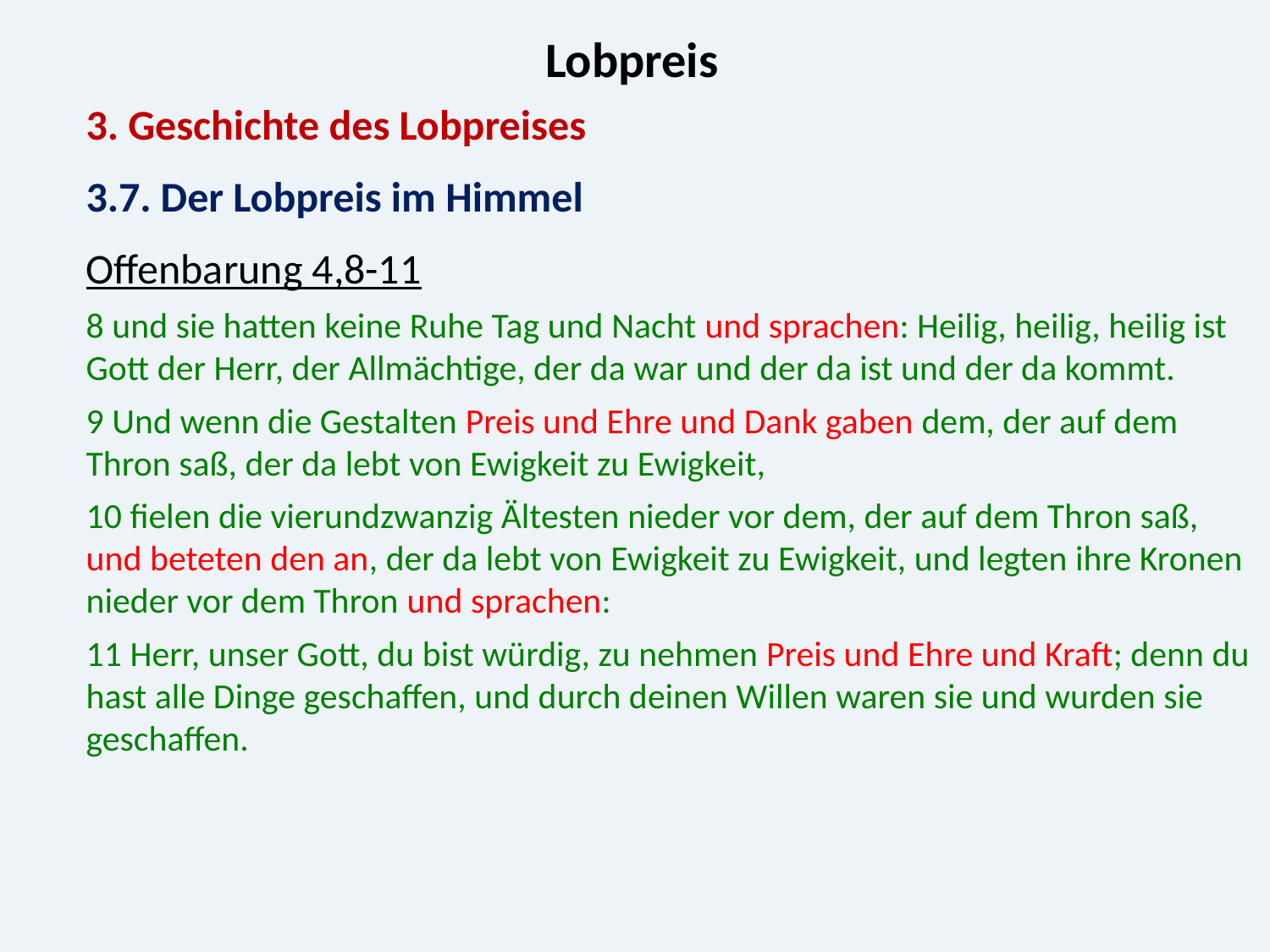

Lobpreis
3. Geschichte des Lobpreises
3.7. Der Lobpreis im Himmel
Offenbarung 4,8-11
8 und sie hatten keine Ruhe Tag und Nacht und sprachen: Heilig, heilig, heilig ist Gott der Herr, der Allmächtige, der da war und der da ist und der da kommt.
9 Und wenn die Gestalten Preis und Ehre und Dank gaben dem, der auf dem Thron saß, der da lebt von Ewigkeit zu Ewigkeit,
10 fielen die vierundzwanzig Ältesten nieder vor dem, der auf dem Thron saß, und beteten den an, der da lebt von Ewigkeit zu Ewigkeit, und legten ihre Kronen nieder vor dem Thron und sprachen:
11 Herr, unser Gott, du bist würdig, zu nehmen Preis und Ehre und Kraft; denn du hast alle Dinge geschaffen, und durch deinen Willen waren sie und wurden sie geschaffen.